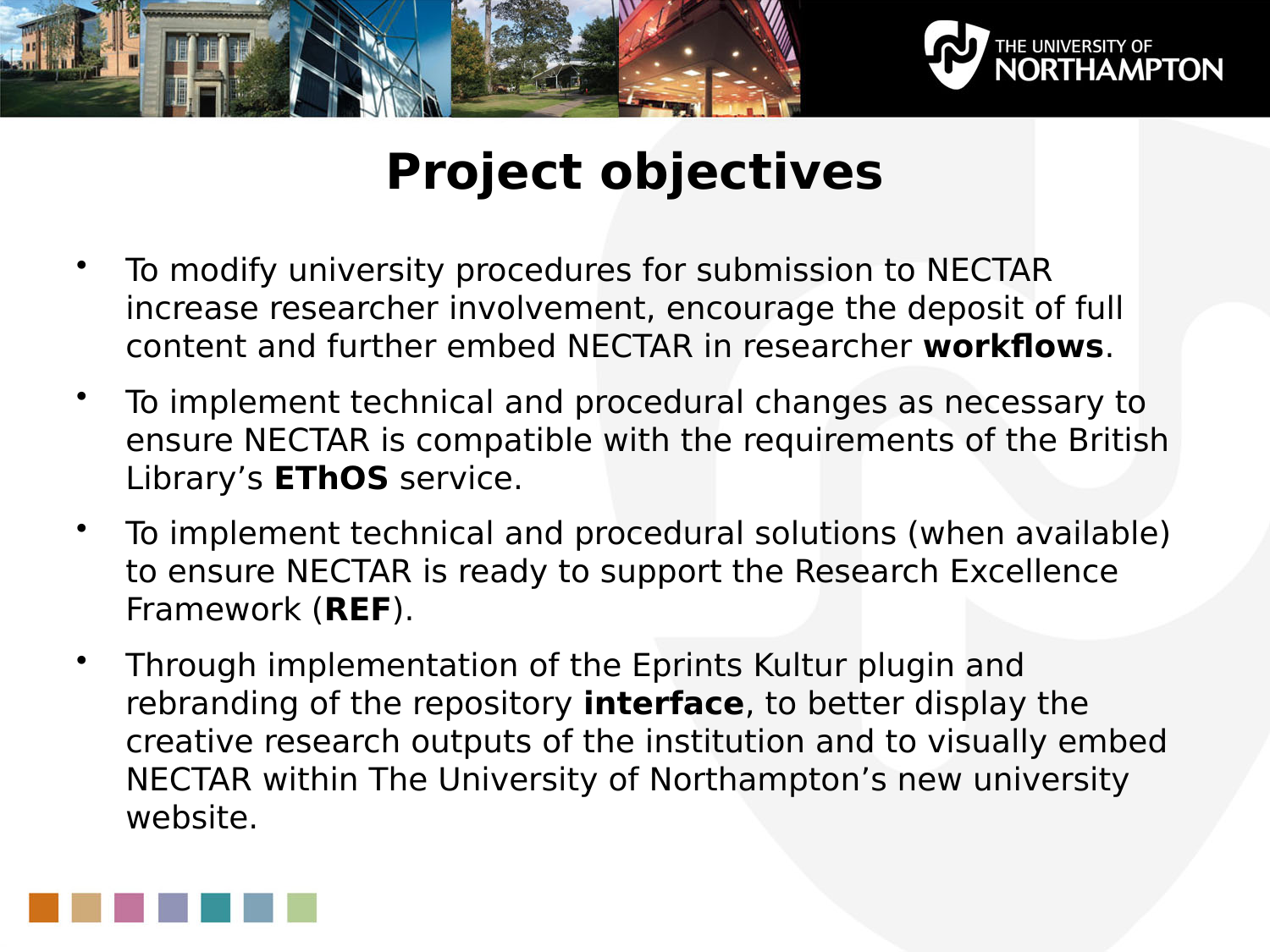

# Project objectives
To modify university procedures for submission to NECTAR increase researcher involvement, encourage the deposit of full content and further embed NECTAR in researcher workflows.
To implement technical and procedural changes as necessary to ensure NECTAR is compatible with the requirements of the British Library’s EThOS service.
To implement technical and procedural solutions (when available) to ensure NECTAR is ready to support the Research Excellence Framework (REF).
Through implementation of the Eprints Kultur plugin and rebranding of the repository interface, to better display the creative research outputs of the institution and to visually embed NECTAR within The University of Northampton’s new university website.